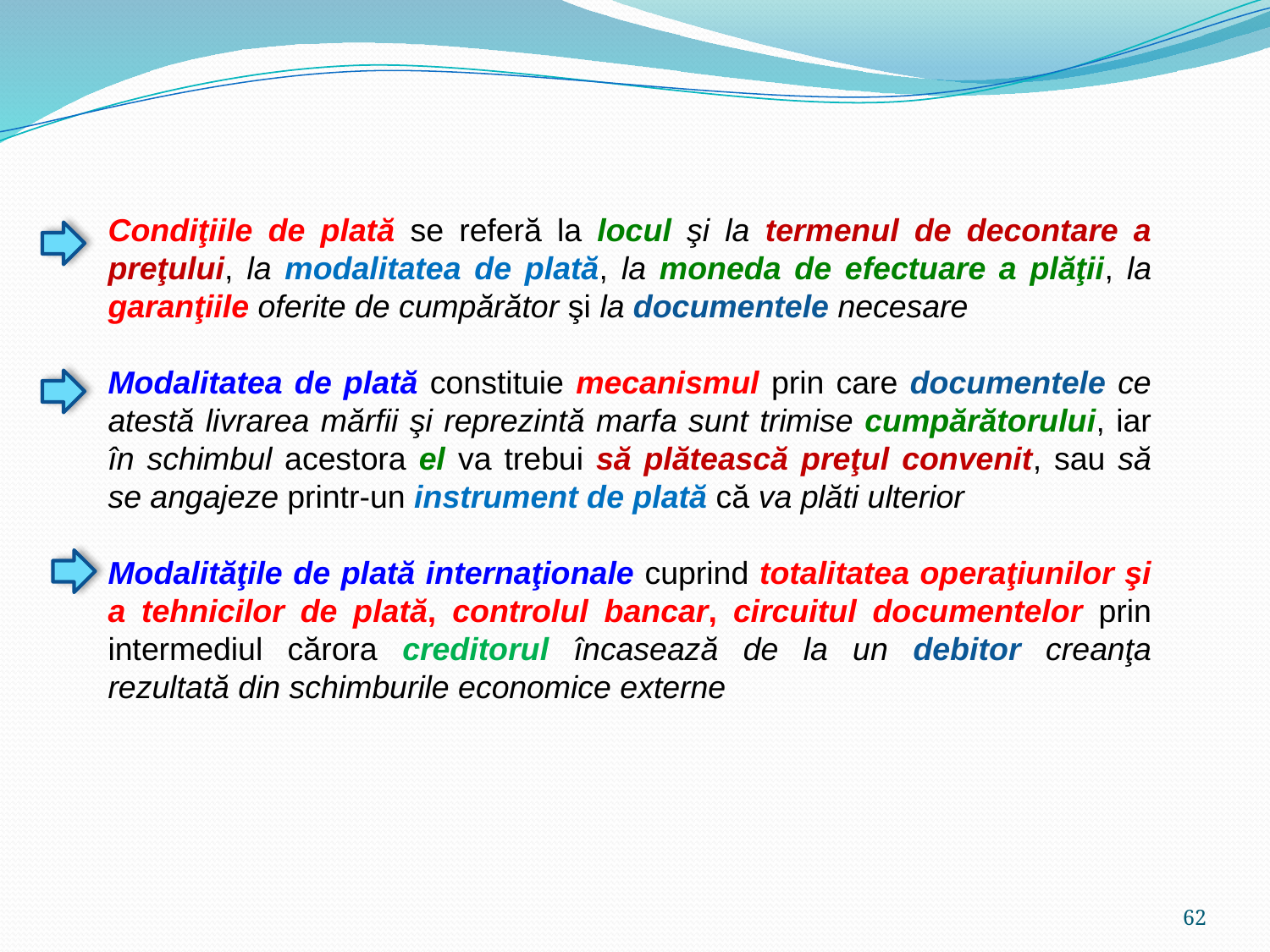

Condiţiile de plată se referă la locul şi la termenul de decontare a preţului, la modalitatea de plată, la moneda de efectuare a plăţii, la garanţiile oferite de cumpărător şi la documentele necesare

Modalitatea de plată constituie mecanismul prin care documentele ce atestă livrarea mărfii şi reprezintă marfa sunt trimise cumpărătorului, iar în schimbul acestora el va trebui să plătească preţul convenit, sau să se angajeze printr-un instrument de plată că va plăti ulterior

Modalităţile de plată internaţionale cuprind totalitatea operaţiunilor şi a tehnicilor de plată, controlul bancar, circuitul documentelor prin intermediul cărora creditorul încasează de la un debitor creanţa rezultată din schimburile economice externe

62